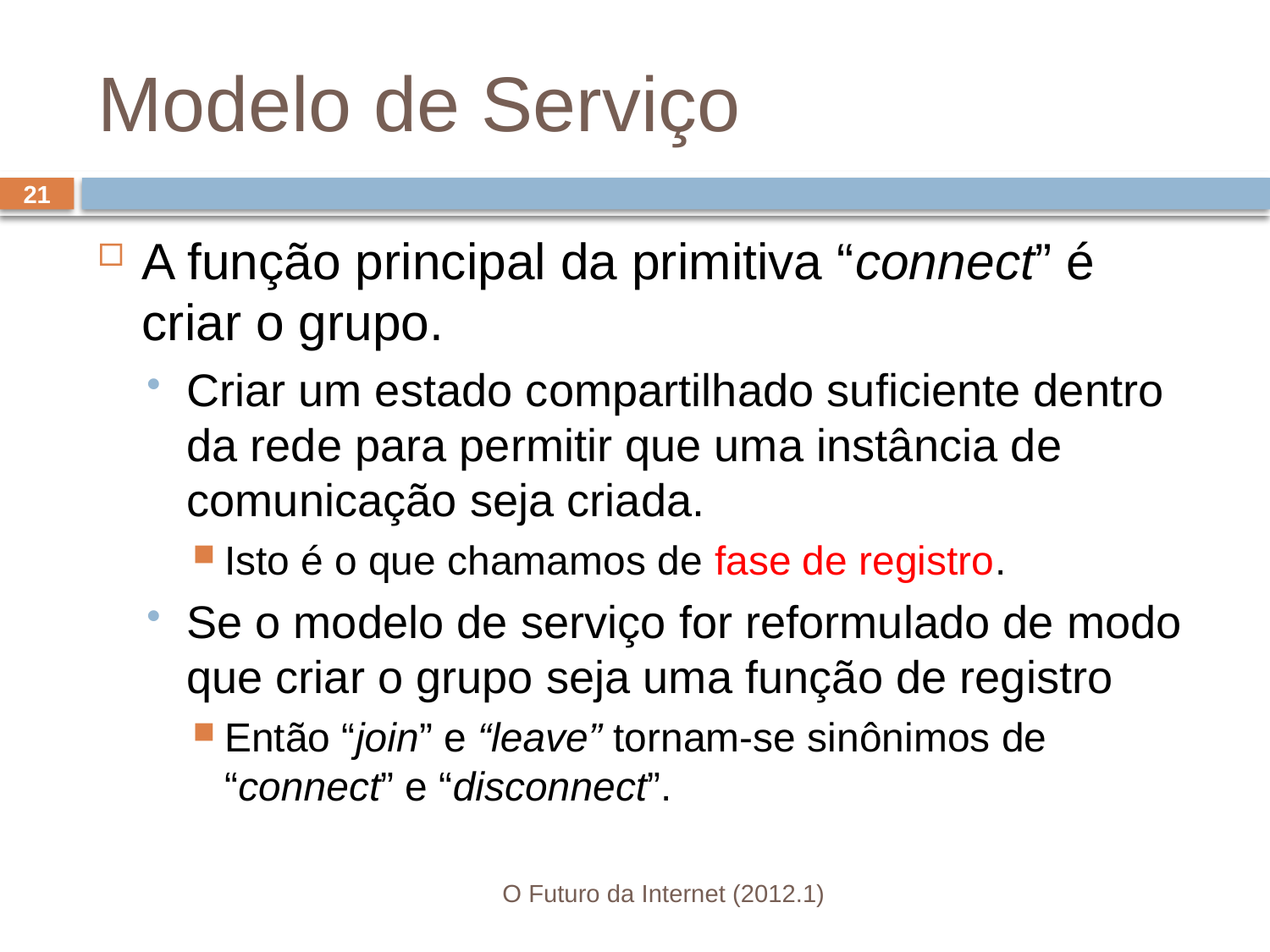

# Modelo de Serviço
21
A função principal da primitiva “connect” é criar o grupo.
Criar um estado compartilhado suficiente dentro da rede para permitir que uma instância de comunicação seja criada.
Isto é o que chamamos de fase de registro.
Se o modelo de serviço for reformulado de modo que criar o grupo seja uma função de registro
Então “join” e “leave” tornam-se sinônimos de “connect” e “disconnect”.
O Futuro da Internet (2012.1)